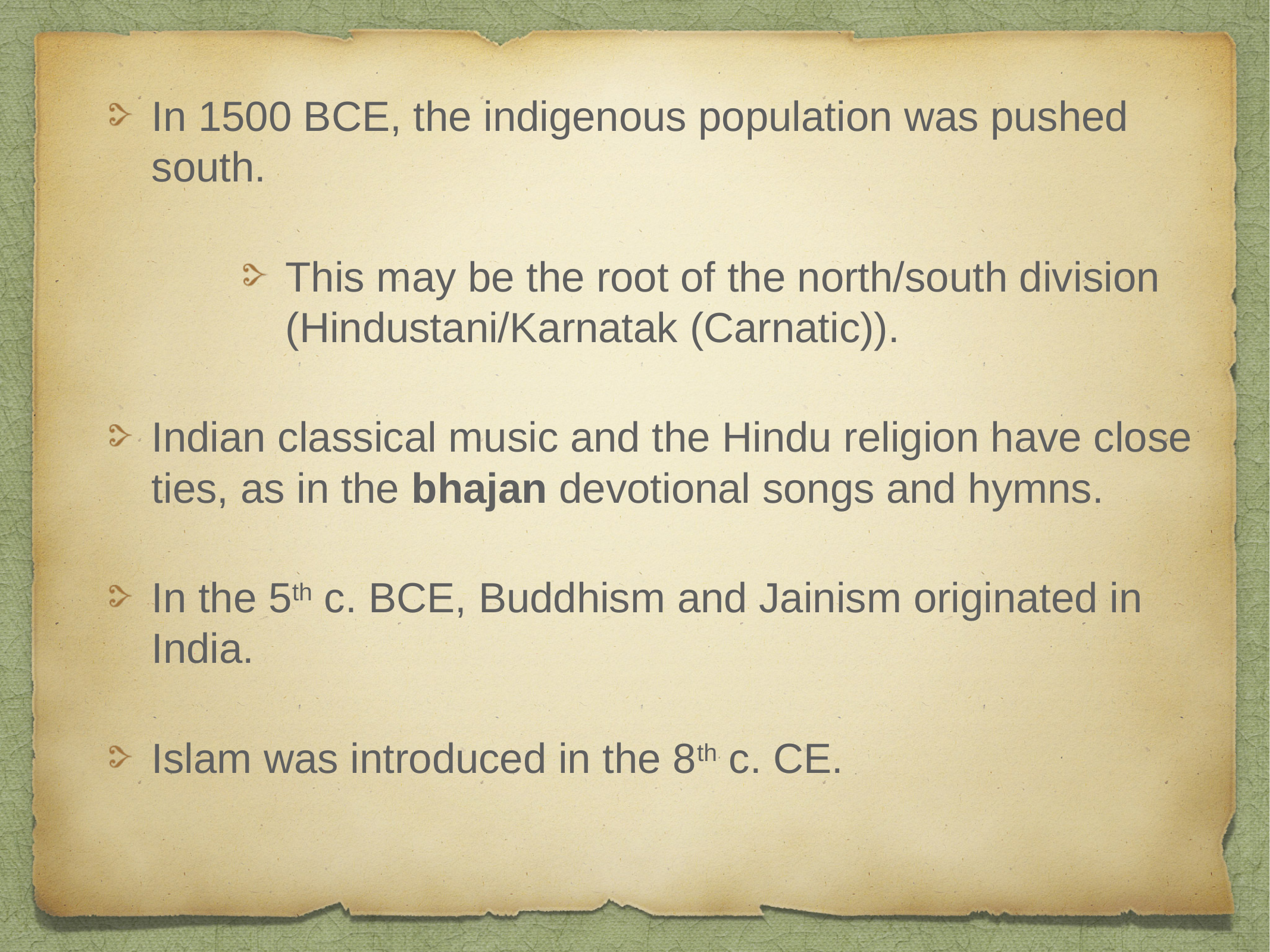

In 1500 BCE, the indigenous population was pushed south.
This may be the root of the north/south division (Hindustani/Karnatak (Carnatic)).
Indian classical music and the Hindu religion have close ties, as in the bhajan devotional songs and hymns.
In the 5th c. BCE, Buddhism and Jainism originated in India.
Islam was introduced in the 8th c. CE.